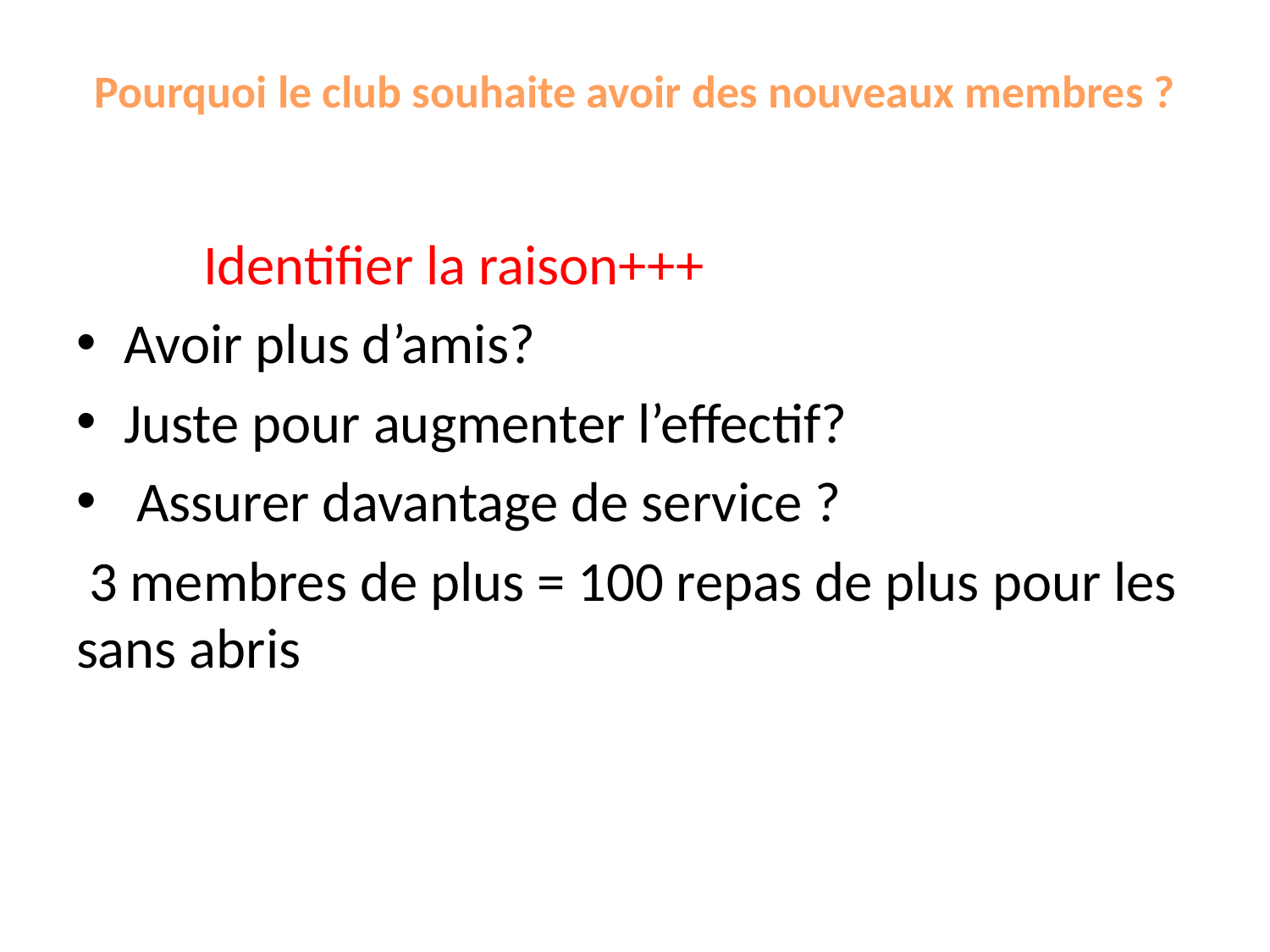

# Pourquoi le club souhaite avoir des nouveaux membres ?
          Identifier la raison+++
Avoir plus d’amis?
Juste pour augmenter l’effectif?
 Assurer davantage de service ?
 3 membres de plus = 100 repas de plus pour les sans abris